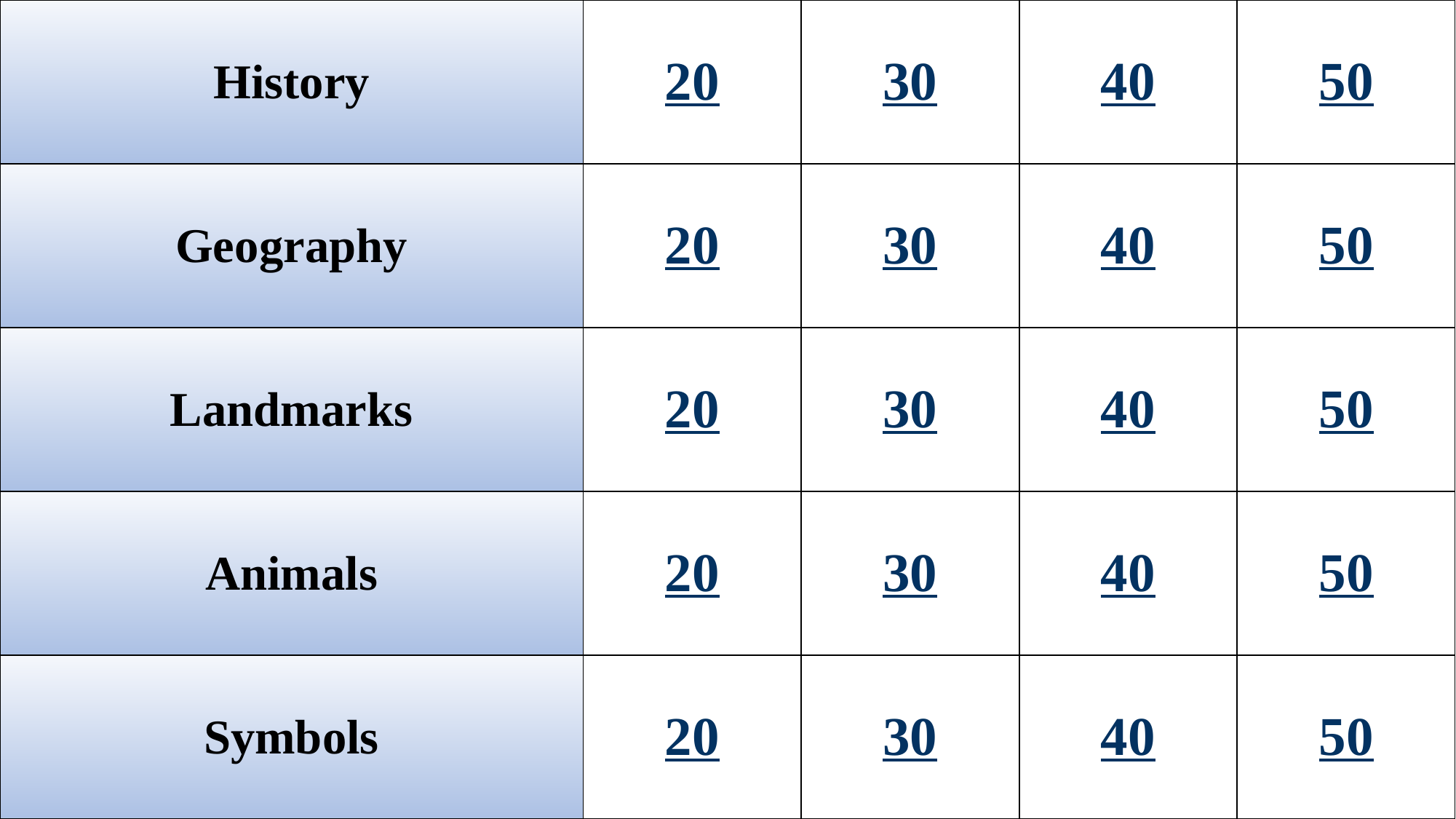

| History | 20 | 30 | 40 | 50 |
| --- | --- | --- | --- | --- |
| Geography | 20 | 30 | 40 | 50 |
| Landmarks | 20 | 30 | 40 | 50 |
| Animals | 20 | 30 | 40 | 50 |
| Symbols | 20 | 30 | 40 | 50 |